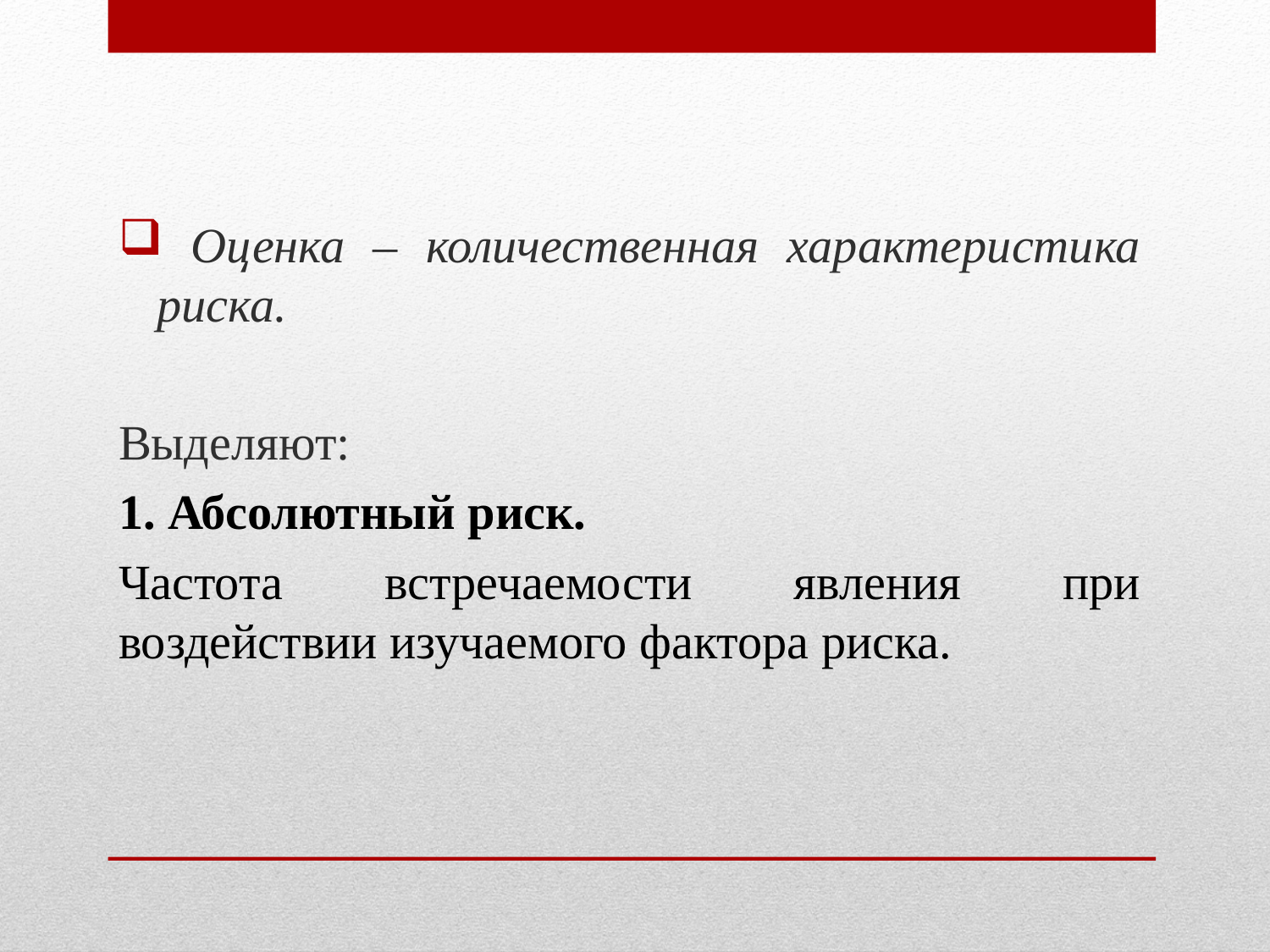

Оценка – количественная характеристика риска.

Выделяют:
1. Абсолютный риск.
Частота встречаемости явления при воздействии изучаемого фактора риска.